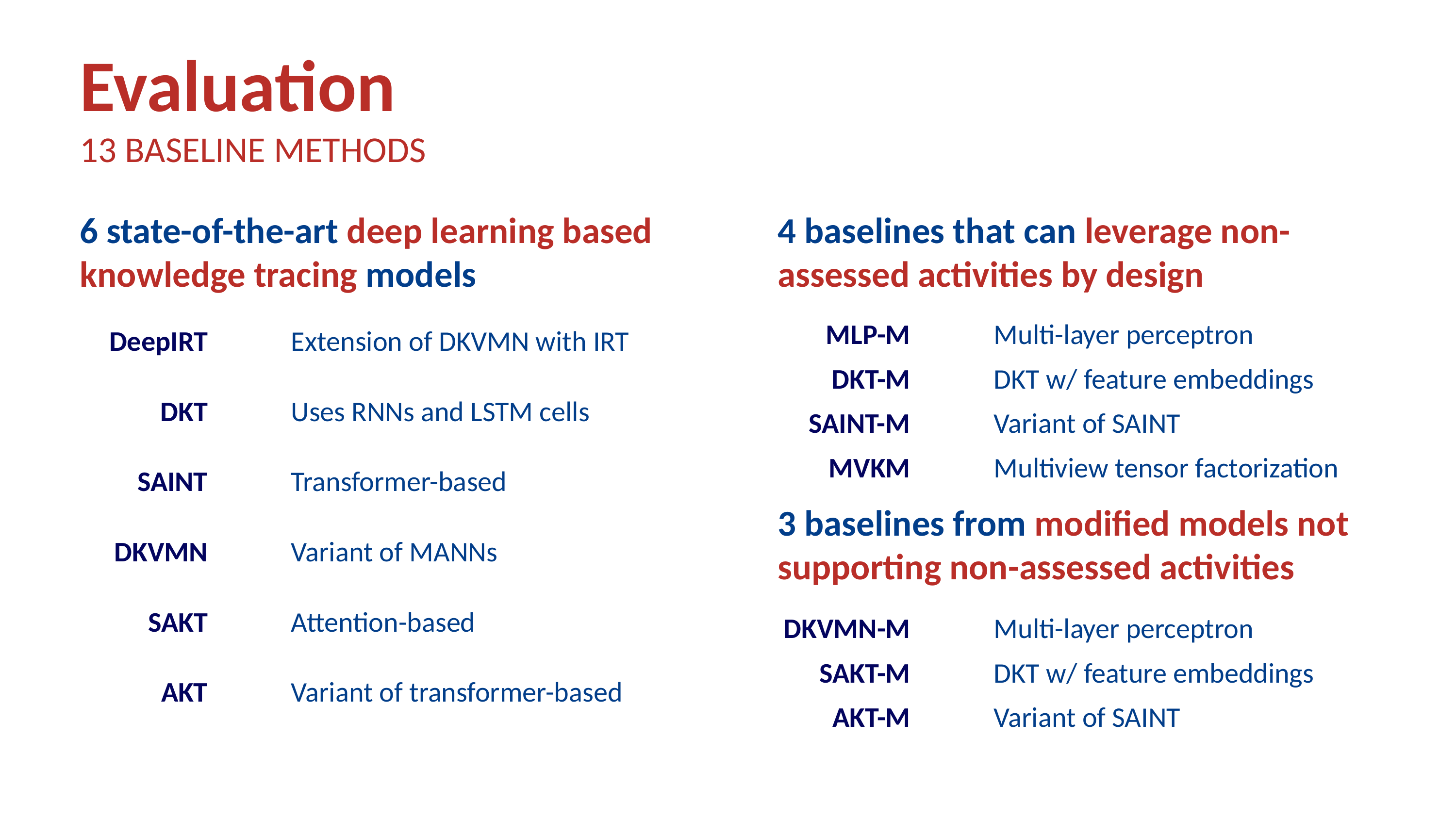

Evaluation
13 BASELINE METHODS
6 state-of-the-art deep learning based knowledge tracing models
4 baselines that can leverage non-assessed activities by design
MLP-M
Multi-layer perceptron
DKT-M
DKT w/ feature embeddings
SAINT-M
Variant of SAINT
MVKM
Multiview tensor factorization
DeepIRT
Extension of DKVMN with IRT
DKT
Uses RNNs and LSTM cells
SAINT
Transformer-based
DKVMN
Variant of MANNs
SAKT
Attention-based
AKT
Variant of transformer-based
3 baselines from modified models not supporting non-assessed activities
DKVMN-M
Multi-layer perceptron
SAKT-M
DKT w/ feature embeddings
AKT-M
Variant of SAINT